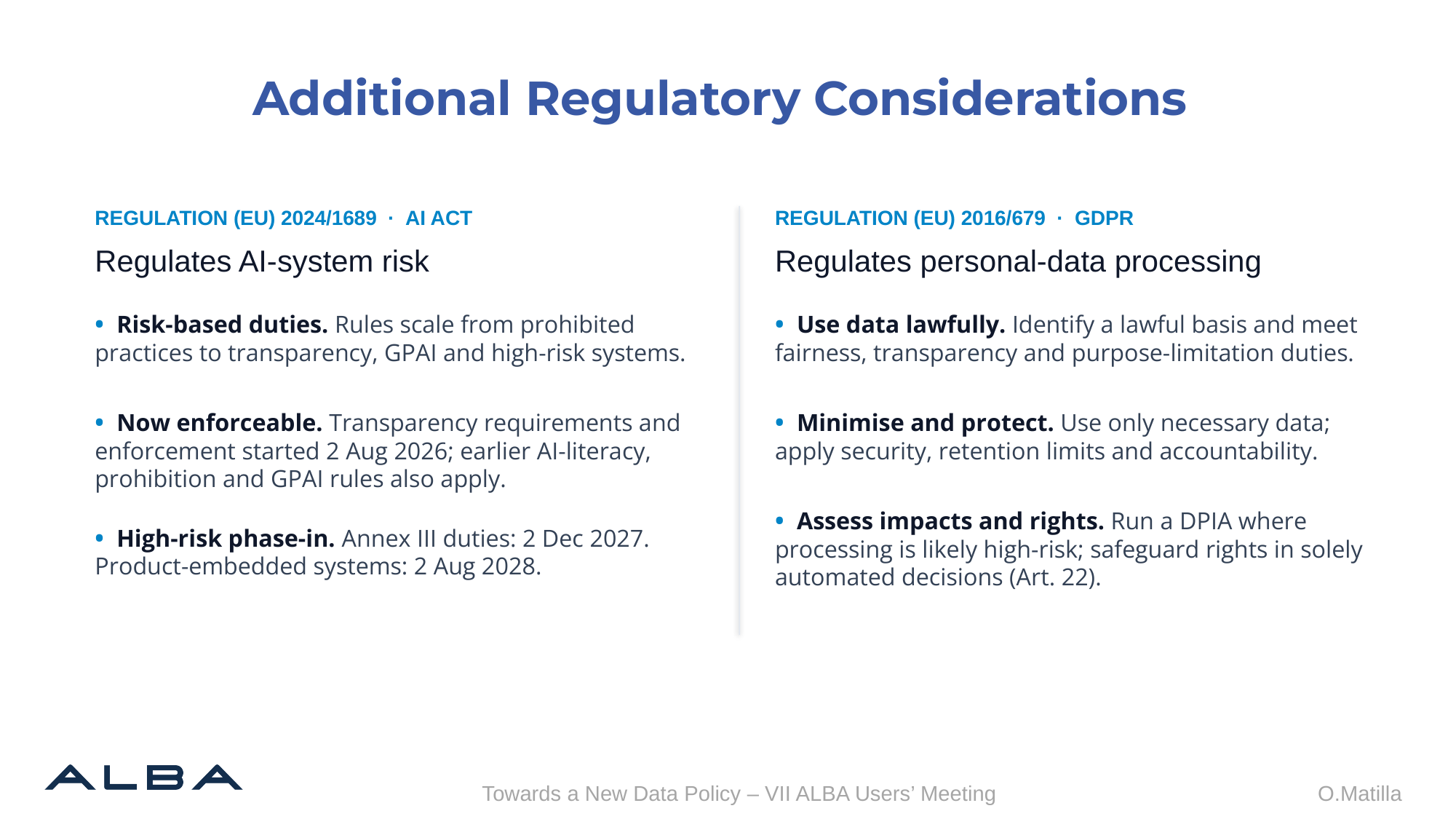

Additional Regulatory Considerations
REGULATION (EU) 2024/1689  ·  AI ACT
REGULATION (EU) 2016/679  ·  GDPR

Regulates AI-system risk
Regulates personal-data processing
•  Risk-based duties. Rules scale from prohibited practices to transparency, GPAI and high-risk systems.
•  Use data lawfully. Identify a lawful basis and meet fairness, transparency and purpose-limitation duties.
•  Now enforceable. Transparency requirements and enforcement started 2 Aug 2026; earlier AI-literacy, prohibition and GPAI rules also apply.
•  Minimise and protect. Use only necessary data; apply security, retention limits and accountability.
•  Assess impacts and rights. Run a DPIA where processing is likely high-risk; safeguard rights in solely automated decisions (Art. 22).
•  High-risk phase-in. Annex III duties: 2 Dec 2027. Product-embedded systems: 2 Aug 2028.